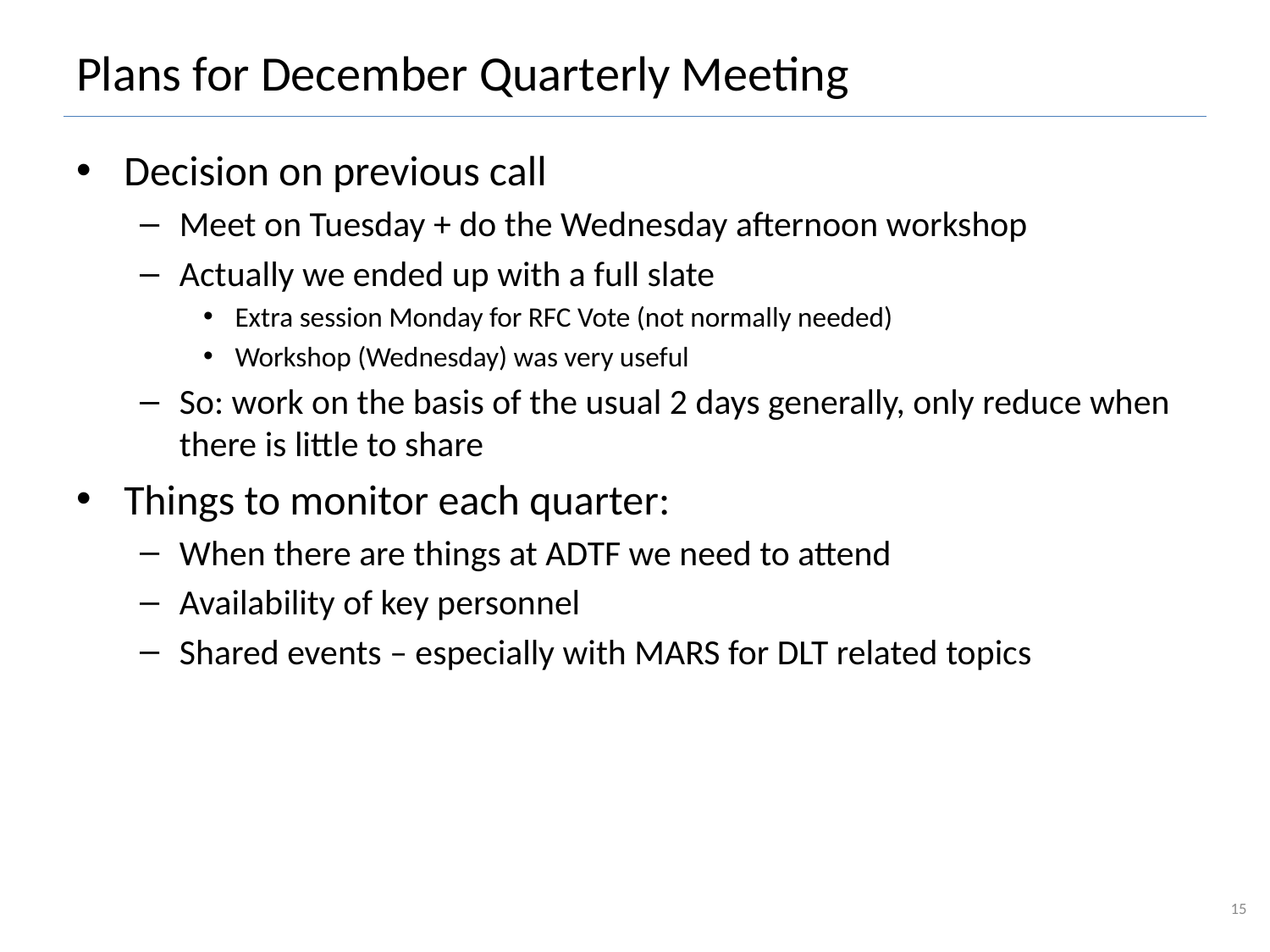

# Plans for December Quarterly Meeting
Decision on previous call
Meet on Tuesday + do the Wednesday afternoon workshop
Actually we ended up with a full slate
Extra session Monday for RFC Vote (not normally needed)
Workshop (Wednesday) was very useful
So: work on the basis of the usual 2 days generally, only reduce when there is little to share
Things to monitor each quarter:
When there are things at ADTF we need to attend
Availability of key personnel
Shared events – especially with MARS for DLT related topics

15